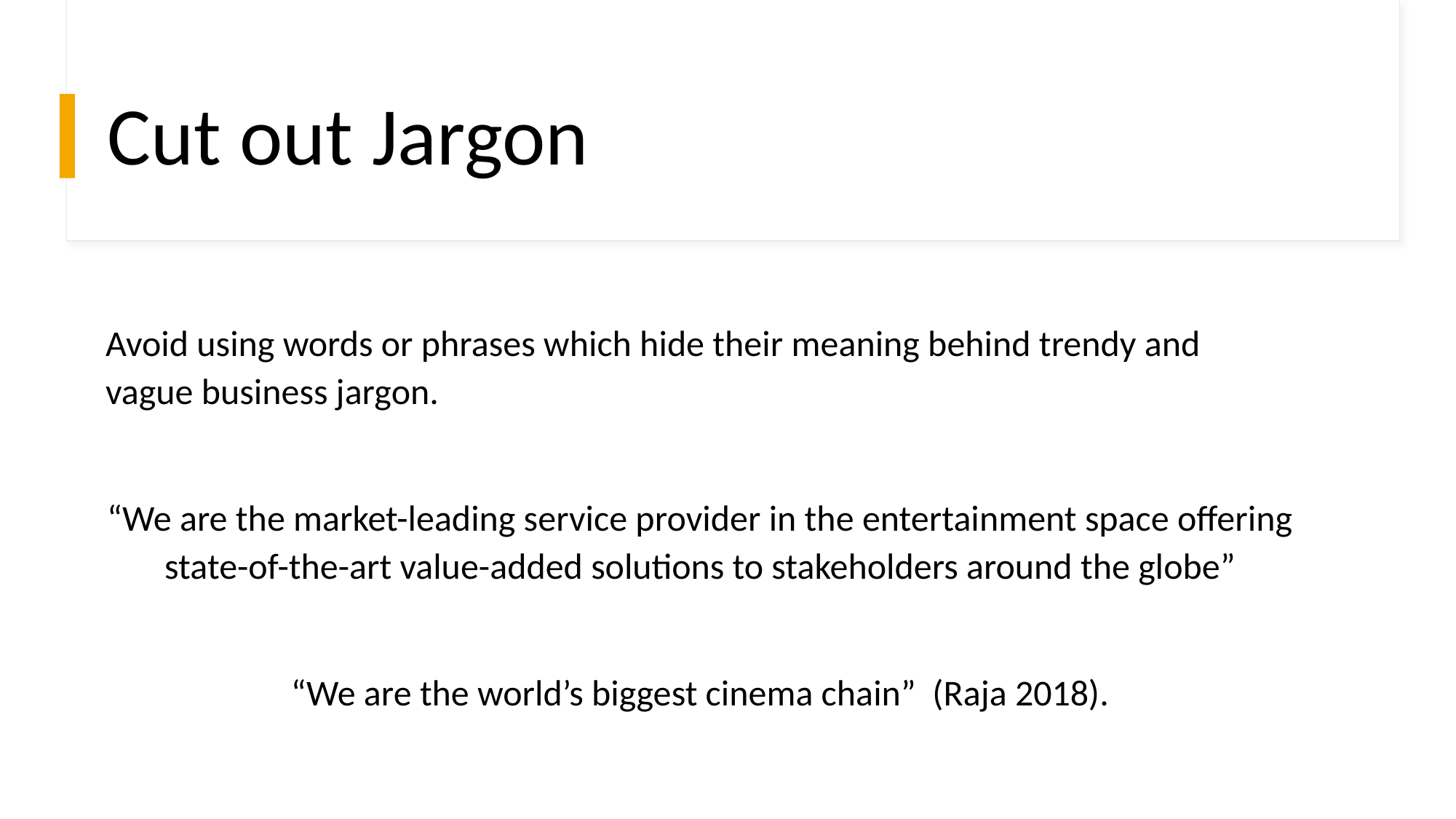

# Cut out Jargon
Avoid using words or phrases which hide their meaning behind trendy and vague business jargon.

“We are the market-leading service provider in the entertainment space offering state-of-the-art value-added solutions to stakeholders around the globe”

“We are the world’s biggest cinema chain”  (Raja 2018).